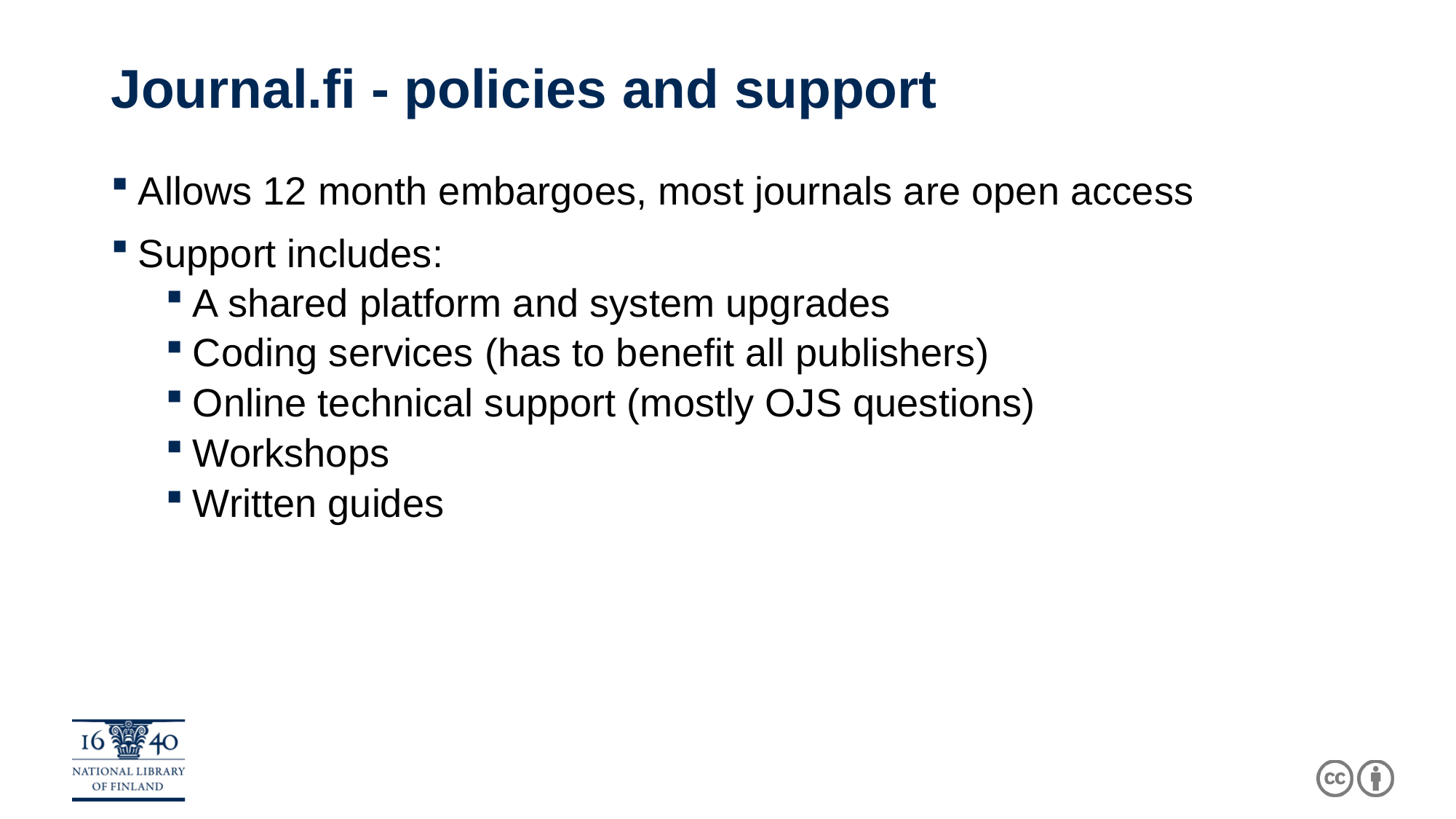

# Journal.fi - policies and support
Allows 12 month embargoes, most journals are open access
Support includes:
A shared platform and system upgrades
Coding services (has to benefit all publishers)
Online technical support (mostly OJS questions)
Workshops
Written guides